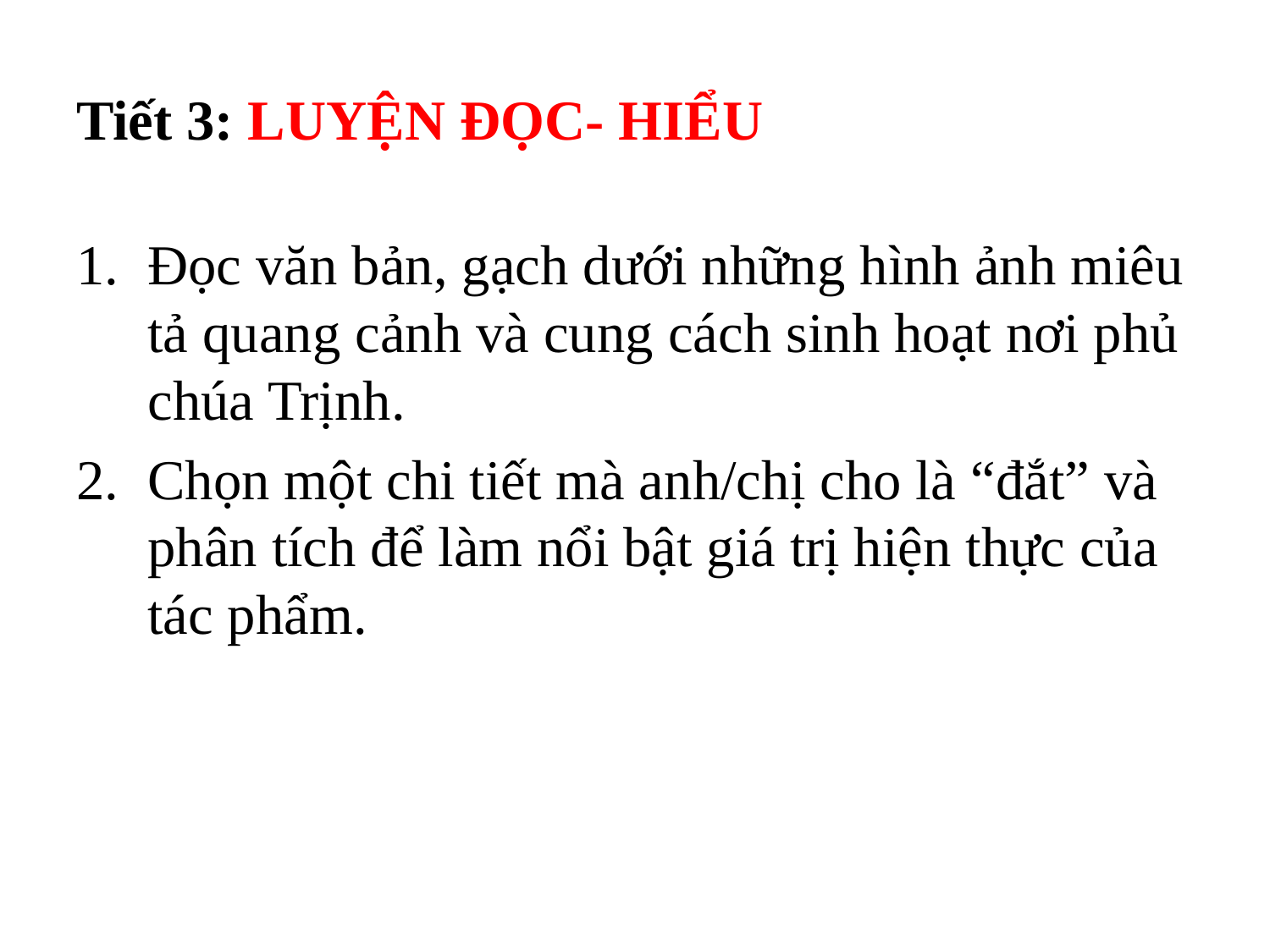

# Tiết 3: LUYỆN ĐỌC- HIỂU
Đọc văn bản, gạch dưới những hình ảnh miêu tả quang cảnh và cung cách sinh hoạt nơi phủ chúa Trịnh.
Chọn một chi tiết mà anh/chị cho là “đắt” và  phân tích để làm nổi bật giá trị hiện thực của tác phẩm.